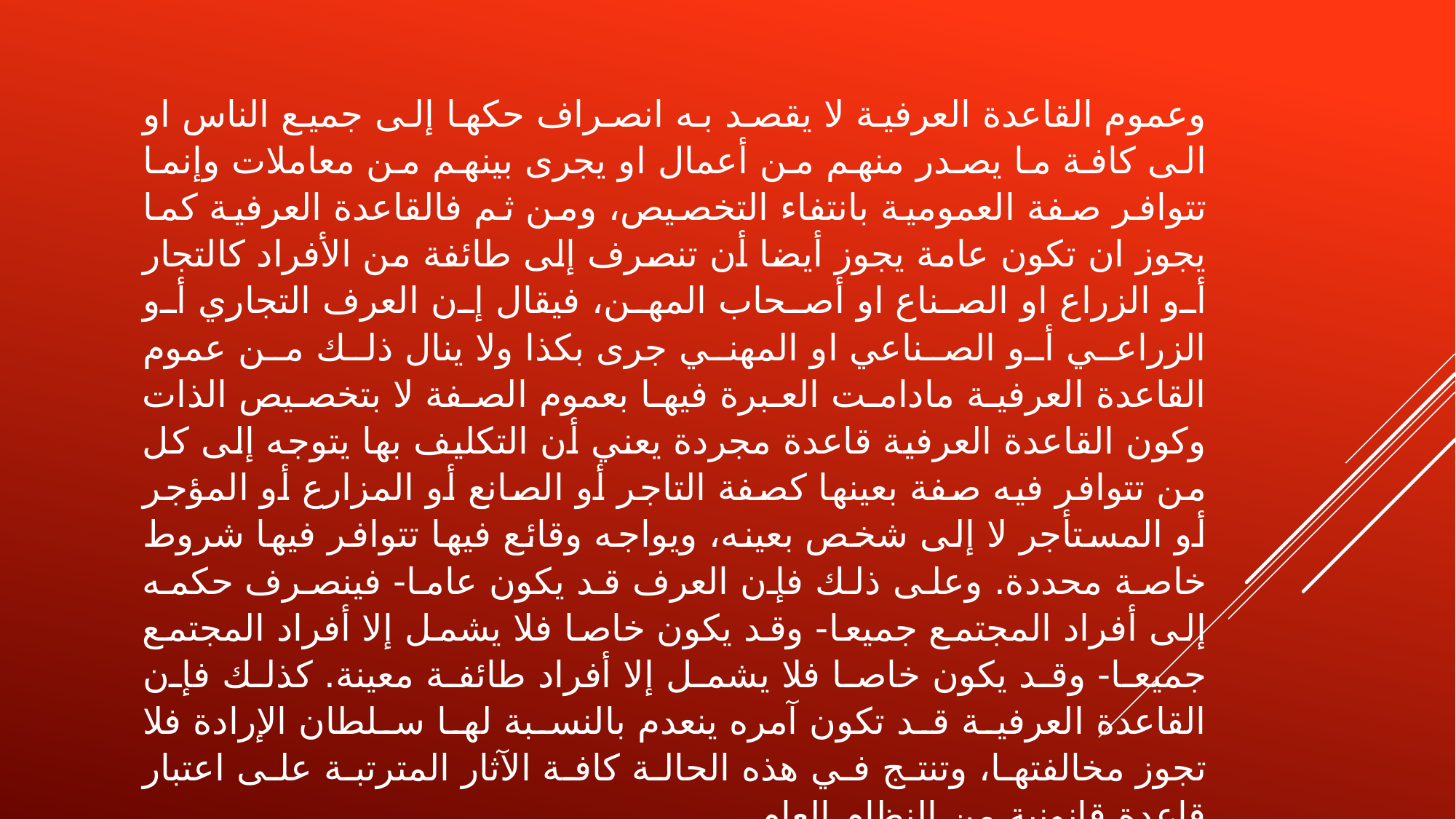

وعموم القاعدة العرفية لا يقصد به انصراف حكها إلى جميع الناس او الى كافة ما يصدر منهم من أعمال او يجرى بينهم من معاملات وإنما تتوافر صفة العمومية بانتفاء التخصيص، ومن ثم فالقاعدة العرفية كما يجوز ان تكون عامة يجوز أيضا أن تنصرف إلى طائفة من الأفراد كالتجار أو الزراع او الصناع او أصحاب المهن، فيقال إن العرف التجاري أو الزراعي أو الصناعي او المهني جرى بكذا ولا ينال ذلك من عموم القاعدة العرفية مادامت العبرة فيها بعموم الصفة لا بتخصيص الذات وكون القاعدة العرفية قاعدة مجردة يعني أن التكليف بها يتوجه إلى كل من تتوافر فيه صفة بعينها كصفة التاجر أو الصانع أو المزارع أو المؤجر أو المستأجر لا إلى شخص بعينه، ويواجه وقائع فيها تتوافر فيها شروط خاصة محددة. وعلى ذلك فإن العرف قد يكون عاما- فينصرف حكمه إلى أفراد المجتمع جميعا- وقد يكون خاصا فلا يشمل إلا أفراد المجتمع جميعا- وقد يكون خاصا فلا يشمل إلا أفراد طائفة معينة. كذلك فإن القاعدة العرفية قد تكون آمره ينعدم بالنسبة لها سلطان الإرادة فلا تجوز مخالفتها، وتنتج في هذه الحالة كافة الآثار المترتبة على اعتبار قاعدة قانونية من النظام العام.